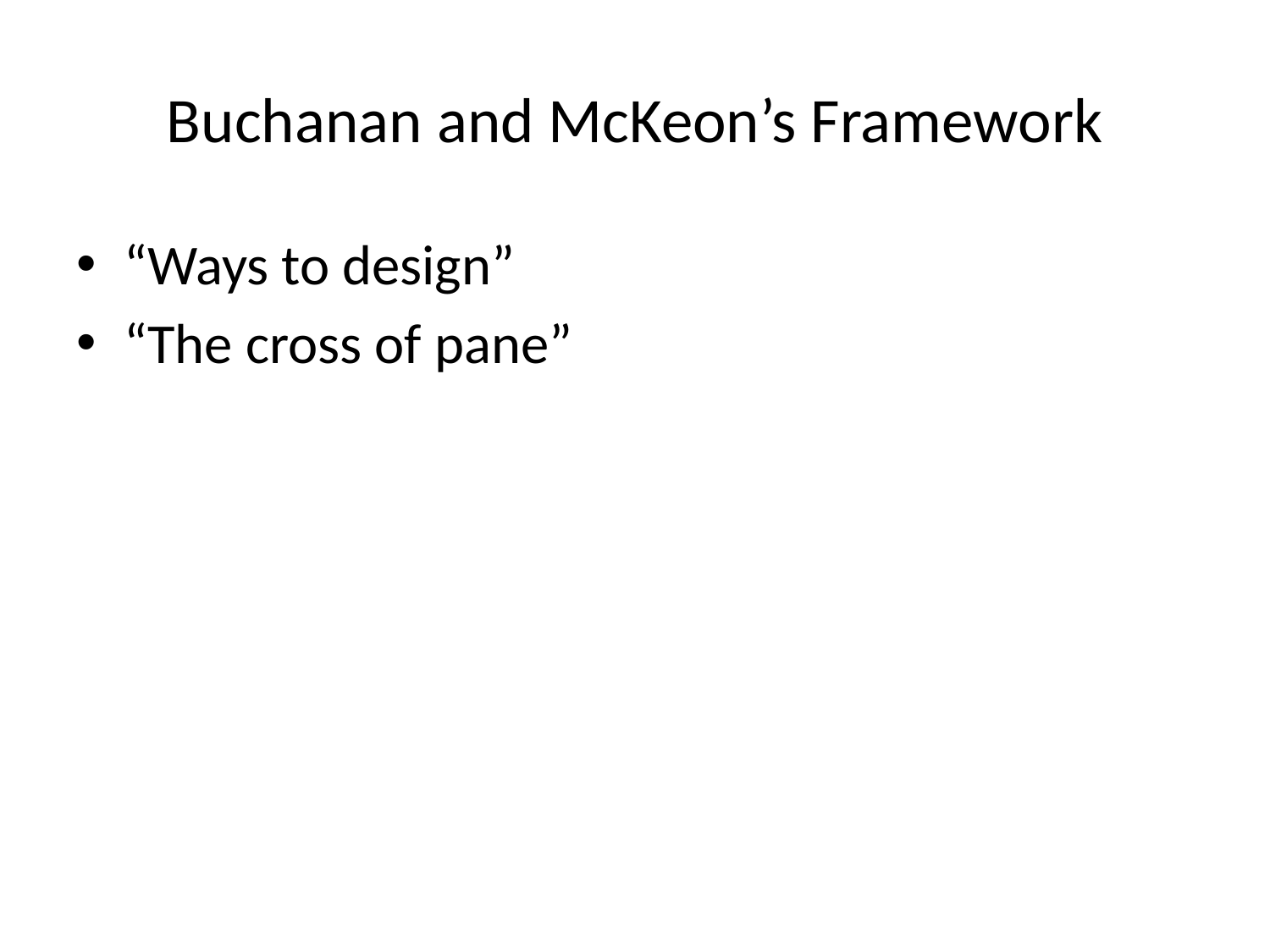

# Buchanan and McKeon’s Framework
“Ways to design”
“The cross of pane”